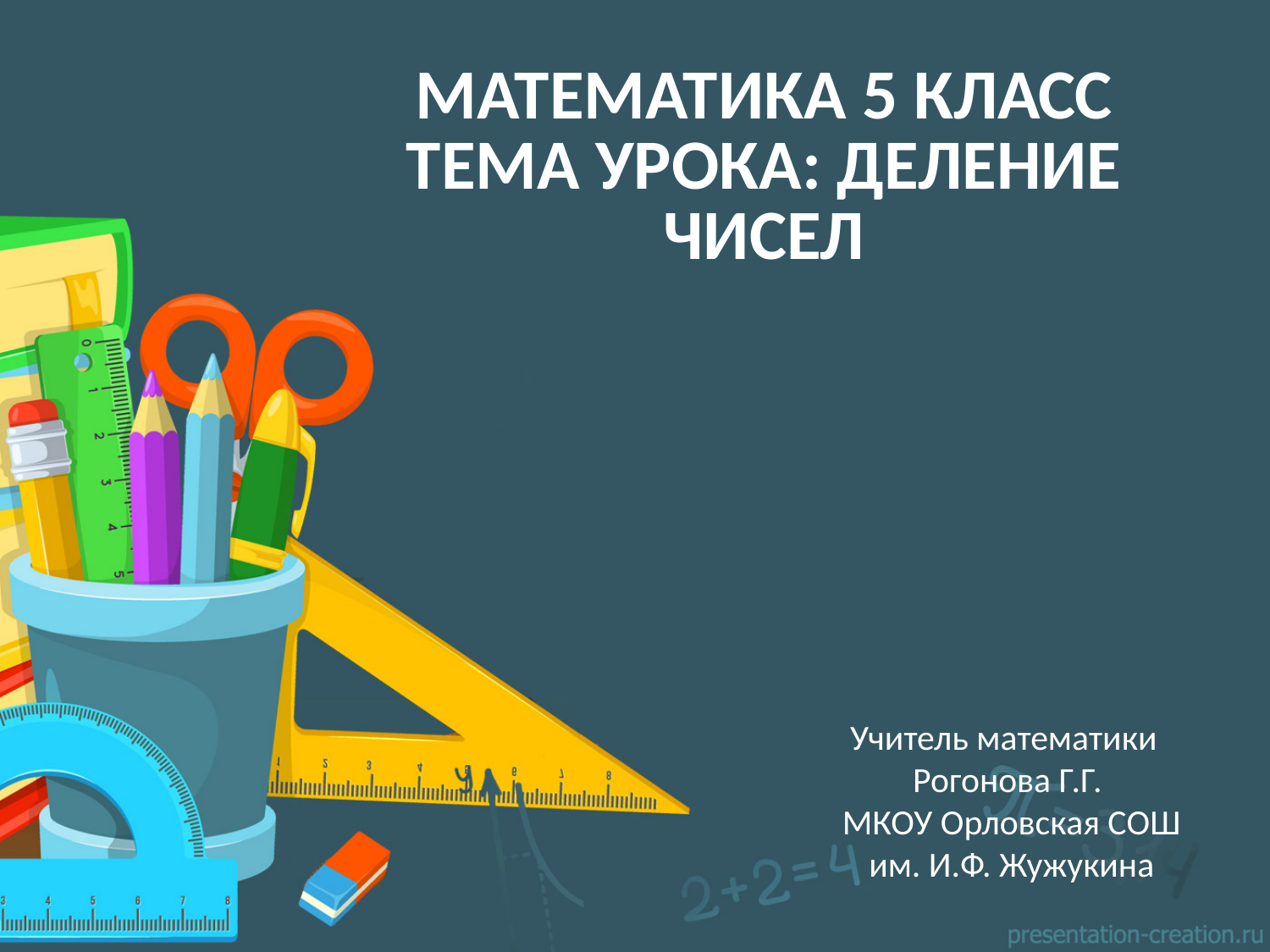

# Математика 5 класс тема урока: Деление чисел
Учитель математики
Рогонова Г.Г.
 МКОУ Орловская СОШ
 им. И.Ф. Жужукина